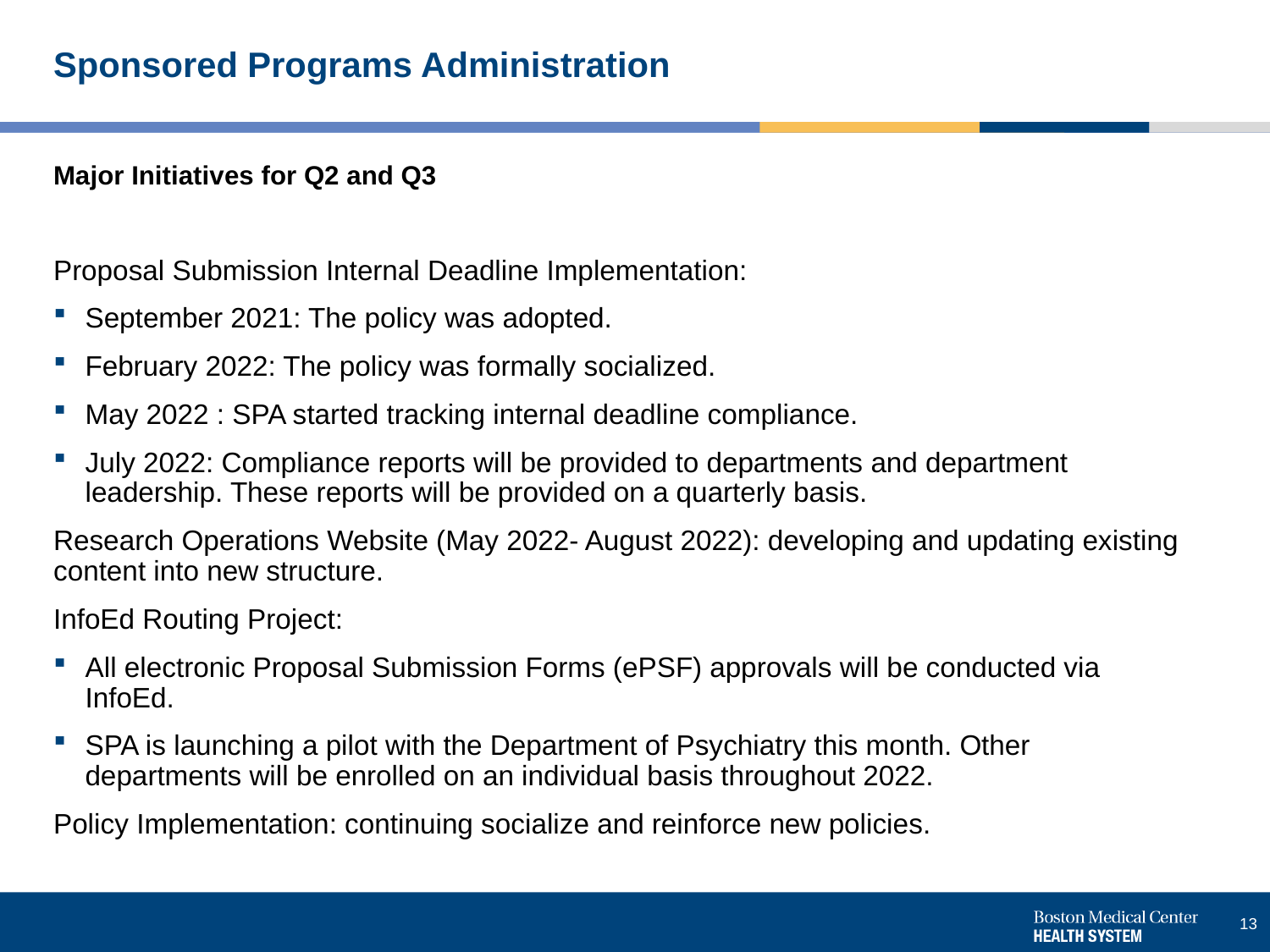

# Sponsored Programs Administration
Major Initiatives for Q2 and Q3

Proposal Submission Internal Deadline Implementation:
September 2021: The policy was adopted.
February 2022: The policy was formally socialized.
May 2022 : SPA started tracking internal deadline compliance.
July 2022: Compliance reports will be provided to departments and department leadership. These reports will be provided on a quarterly basis.
Research Operations Website (May 2022- August 2022): developing and updating existing content into new structure.
InfoEd Routing Project:
All electronic Proposal Submission Forms (ePSF) approvals will be conducted via InfoEd.
SPA is launching a pilot with the Department of Psychiatry this month. Other departments will be enrolled on an individual basis throughout 2022.
Policy Implementation: continuing socialize and reinforce new policies.